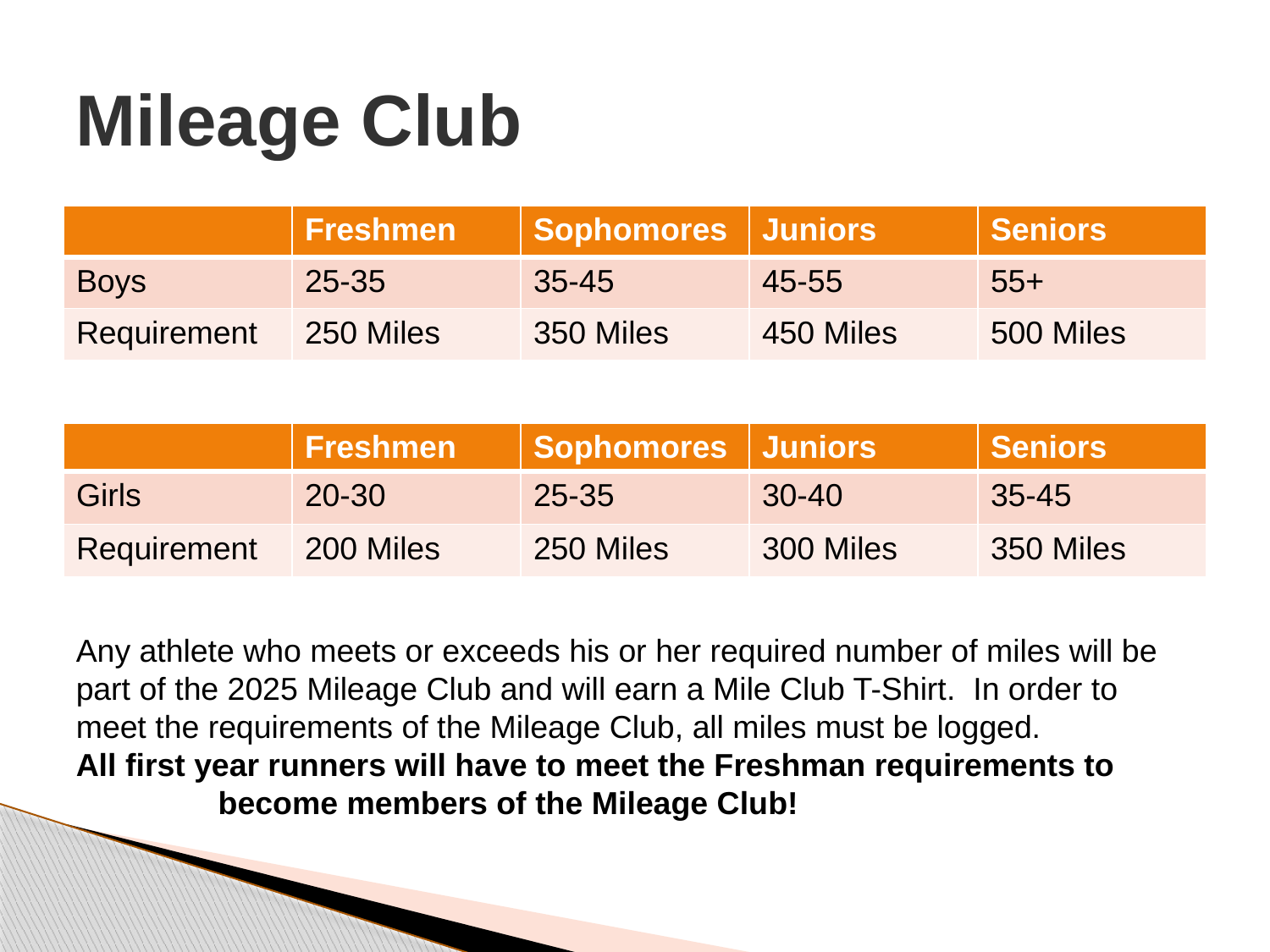

# Mileage Club
|  | Freshmen | Sophomores | Juniors | Seniors |
| --- | --- | --- | --- | --- |
| Boys | 25-35 | 35-45 | 45-55 | 55+ |
| Requirement | 250 Miles | 350 Miles | 450 Miles | 500 Miles |
|  | Freshmen | Sophomores | Juniors | Seniors |
| --- | --- | --- | --- | --- |
| Girls | 20-30 | 25-35 | 30-40 | 35-45 |
| Requirement | 200 Miles | 250 Miles | 300 Miles | 350 Miles |
Any athlete who meets or exceeds his or her required number of miles will be part of the 2025 Mileage Club and will earn a Mile Club T-Shirt.  In order to meet the requirements of the Mileage Club, all miles must be logged.
All first year runners will have to meet the Freshman requirements to
                become members of the Mileage Club!